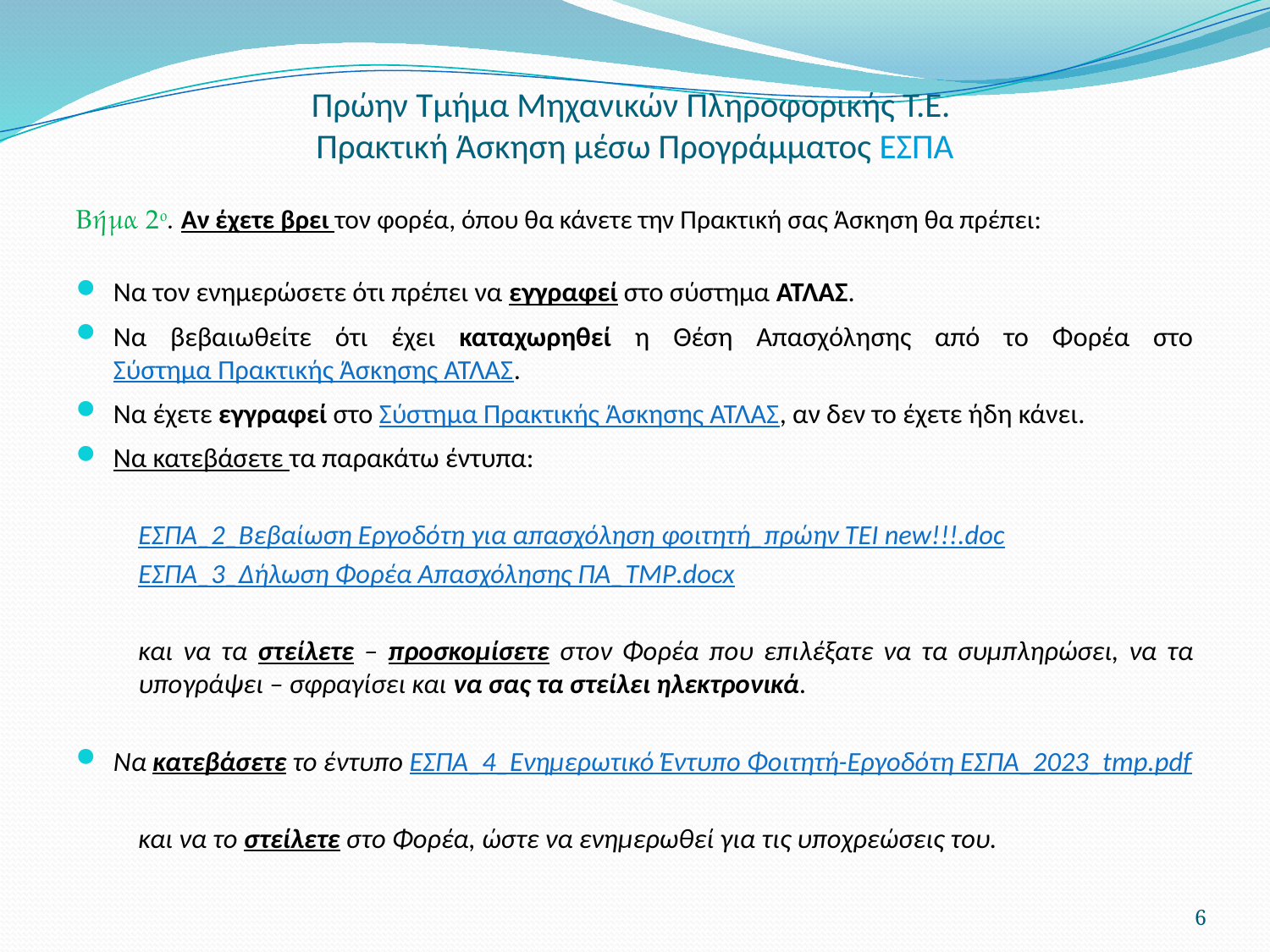

# Πρώην Τμήμα Μηχανικών Πληροφορικής Τ.Ε. Πρακτική Άσκηση μέσω Προγράμματος ΕΣΠΑ
Βήμα 2ο. Αν έχετε βρει τον φορέα, όπου θα κάνετε την Πρακτική σας Άσκηση θα πρέπει:

Να τον ενημερώσετε ότι πρέπει να εγγραφεί στο σύστημα ΑΤΛΑΣ.
Να βεβαιωθείτε ότι έχει καταχωρηθεί η Θέση Απασχόλησης από το Φορέα στο Σύστημα Πρακτικής Άσκησης ΑΤΛΑΣ.
Να έχετε εγγραφεί στο Σύστημα Πρακτικής Άσκησης ΑΤΛΑΣ, αν δεν το έχετε ήδη κάνει.
Να κατεβάσετε τα παρακάτω έντυπα:

	ΕΣΠΑ_2_Βεβαίωση Εργοδότη για απασχόληση φοιτητή_πρώην ΤΕΙ new!!!.doc
	ΕΣΠΑ_3_Δήλωση Φορέα Απασχόλησης ΠΑ_TMP.docx

	και να τα στείλετε – προσκομίσετε στον Φορέα που επιλέξατε να τα συμπληρώσει, να τα υπογράψει – σφραγίσει και να σας τα στείλει ηλεκτρονικά.

Να κατεβάσετε το έντυπο ΕΣΠΑ_4_Ενημερωτικό Έντυπο Φοιτητή-Εργοδότη ΕΣΠΑ_2023_tmp.pdf

	και να το στείλετε στο Φορέα, ώστε να ενημερωθεί για τις υποχρεώσεις του.
6